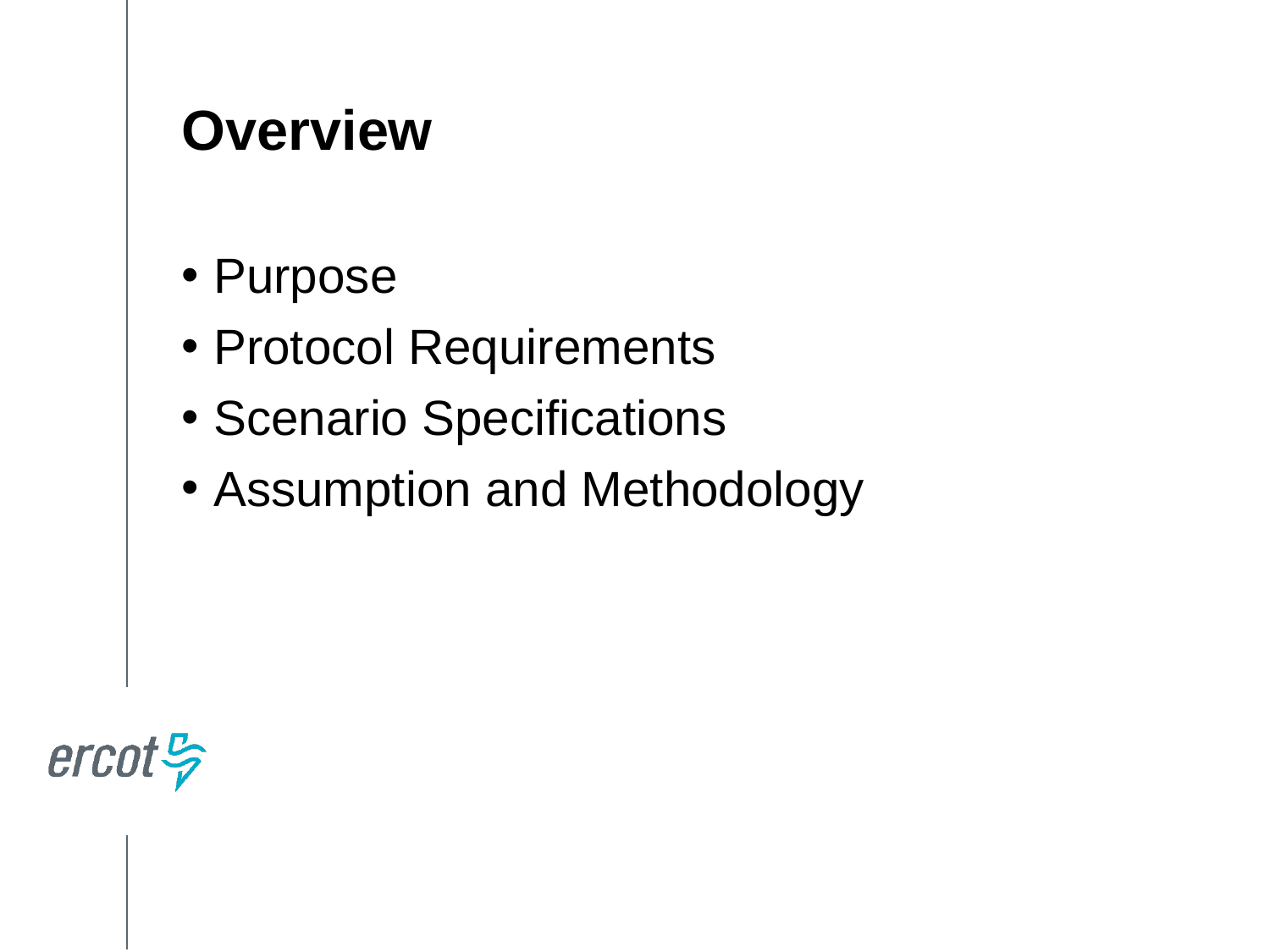

Overview

Purpose
Protocol Requirements
Scenario Specifications
Assumption and Methodology